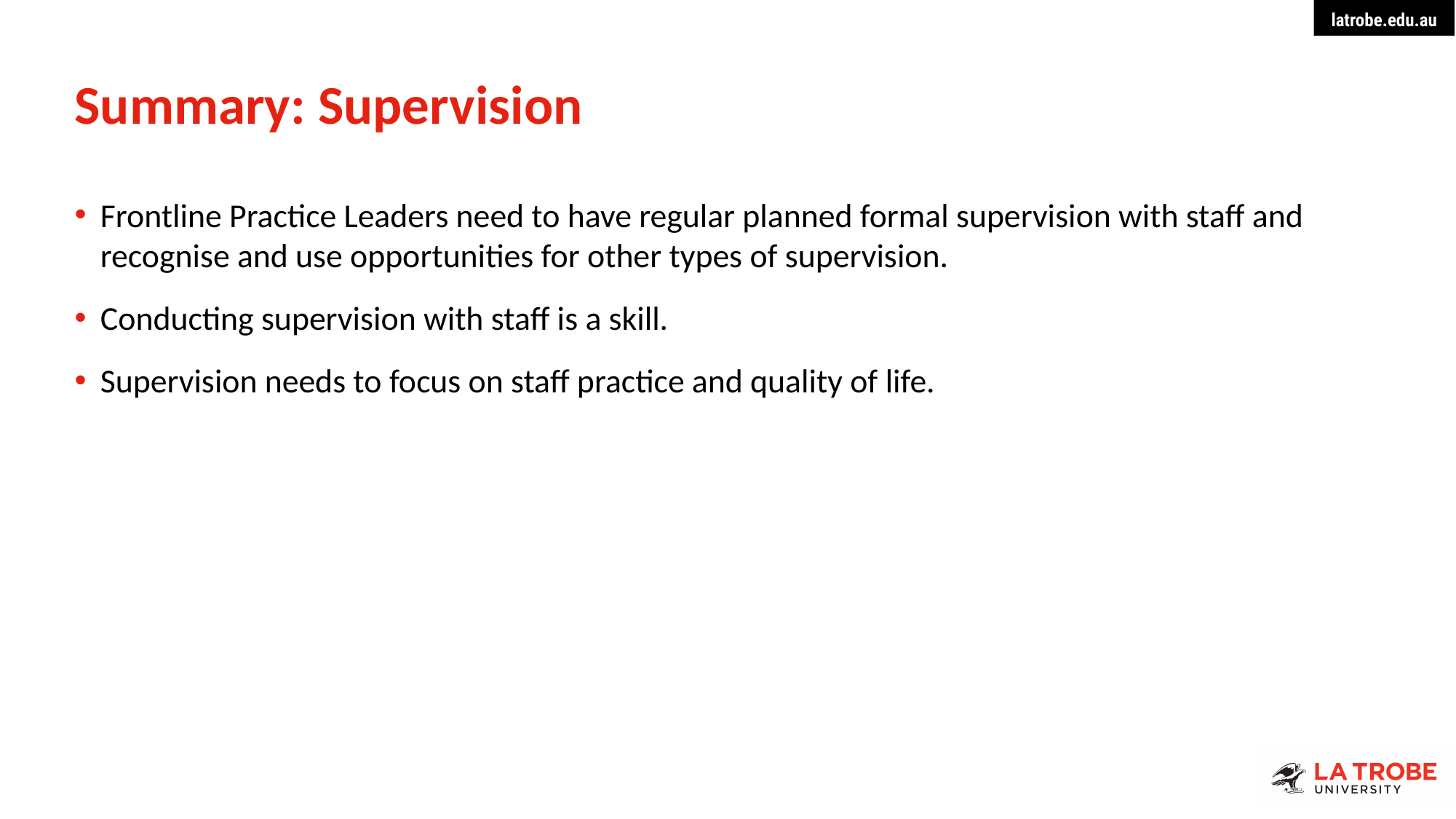

# Summary: Supervision
Frontline Practice Leaders need to have regular planned formal supervision with staff and recognise and use opportunities for other types of supervision.
Conducting supervision with staff is a skill.
Supervision needs to focus on staff practice and quality of life.